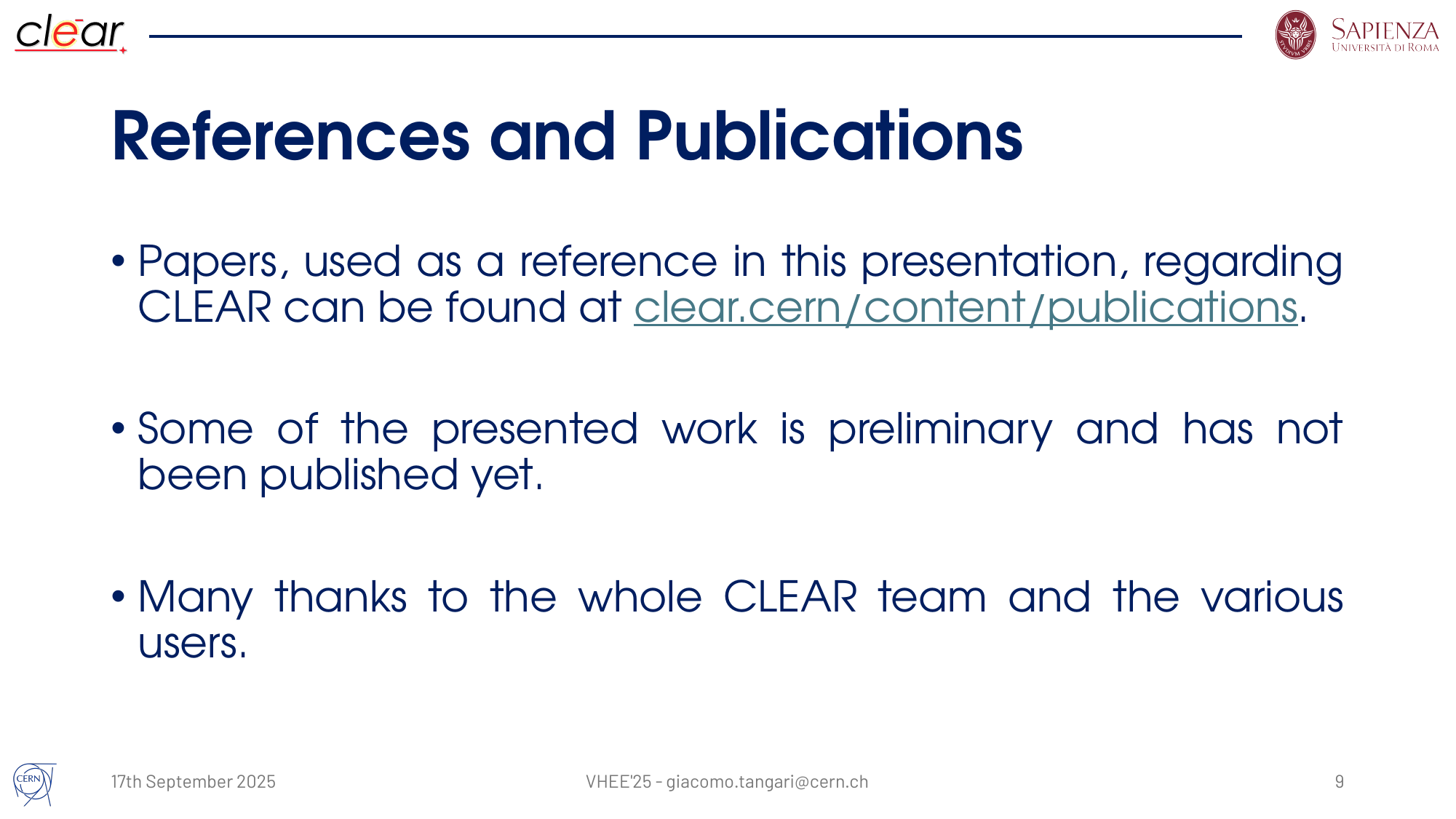

# References and Publications
Papers, used as a reference in this presentation, regarding CLEAR can be found at clear.cern/content/publications.

Some of the presented work is preliminary and has not been published yet.

Many thanks to the whole CLEAR team and the various users.

17th September 2025
VHEE'25 - giacomo.tangari@cern.ch
9